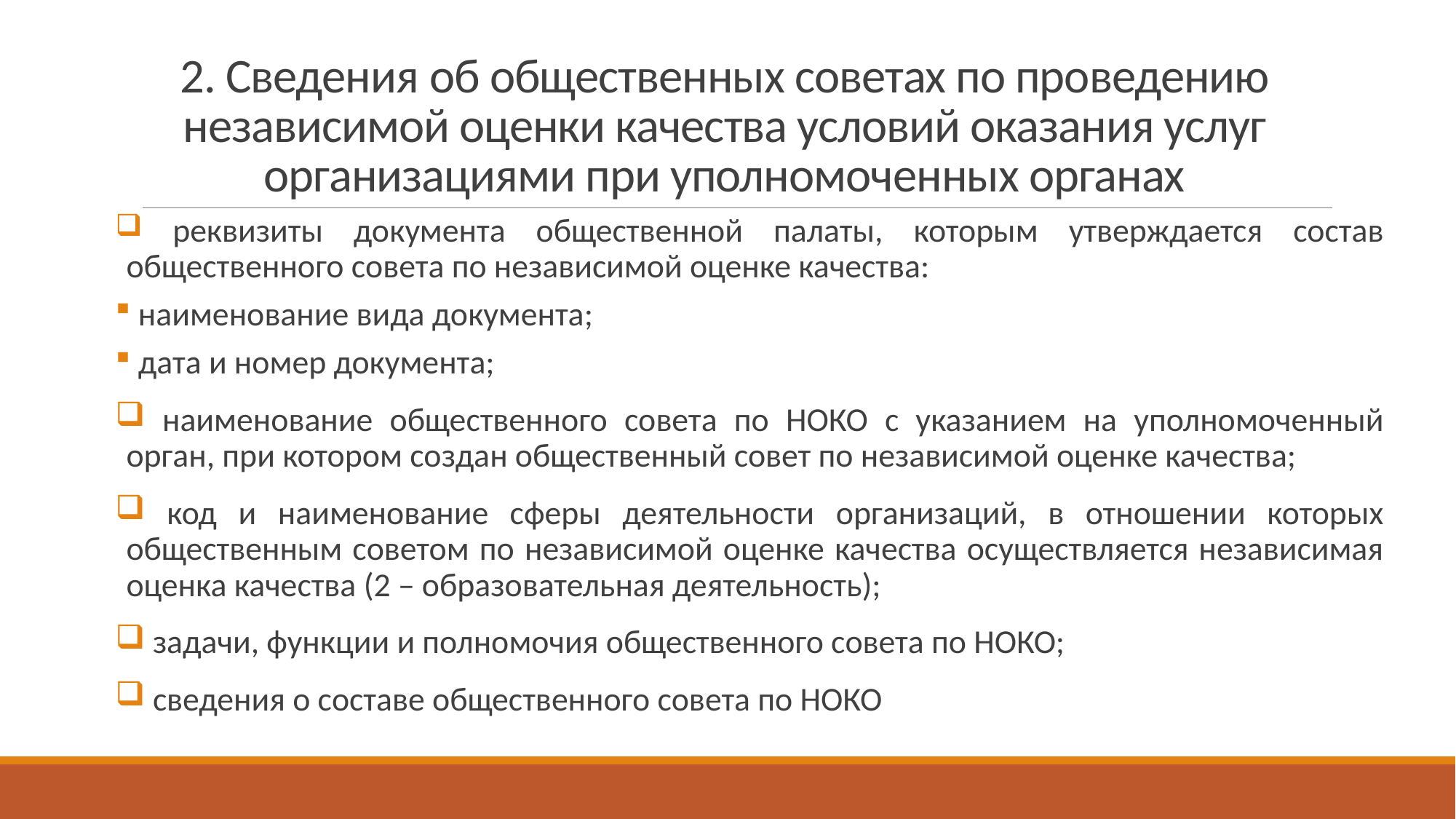

# 2. Сведения об общественных советах по проведению независимой оценки качества условий оказания услуг организациями при уполномоченных органах
 реквизиты документа общественной палаты, которым утверждается состав общественного совета по независимой оценке качества:
 наименование вида документа;
 дата и номер документа;
 наименование общественного совета по НОКО с указанием на уполномоченный орган, при котором создан общественный совет по независимой оценке качества;
 код и наименование сферы деятельности организаций, в отношении которых общественным советом по независимой оценке качества осуществляется независимая оценка качества (2 – образовательная деятельность);
 задачи, функции и полномочия общественного совета по НОКО;
 сведения о составе общественного совета по НОКО